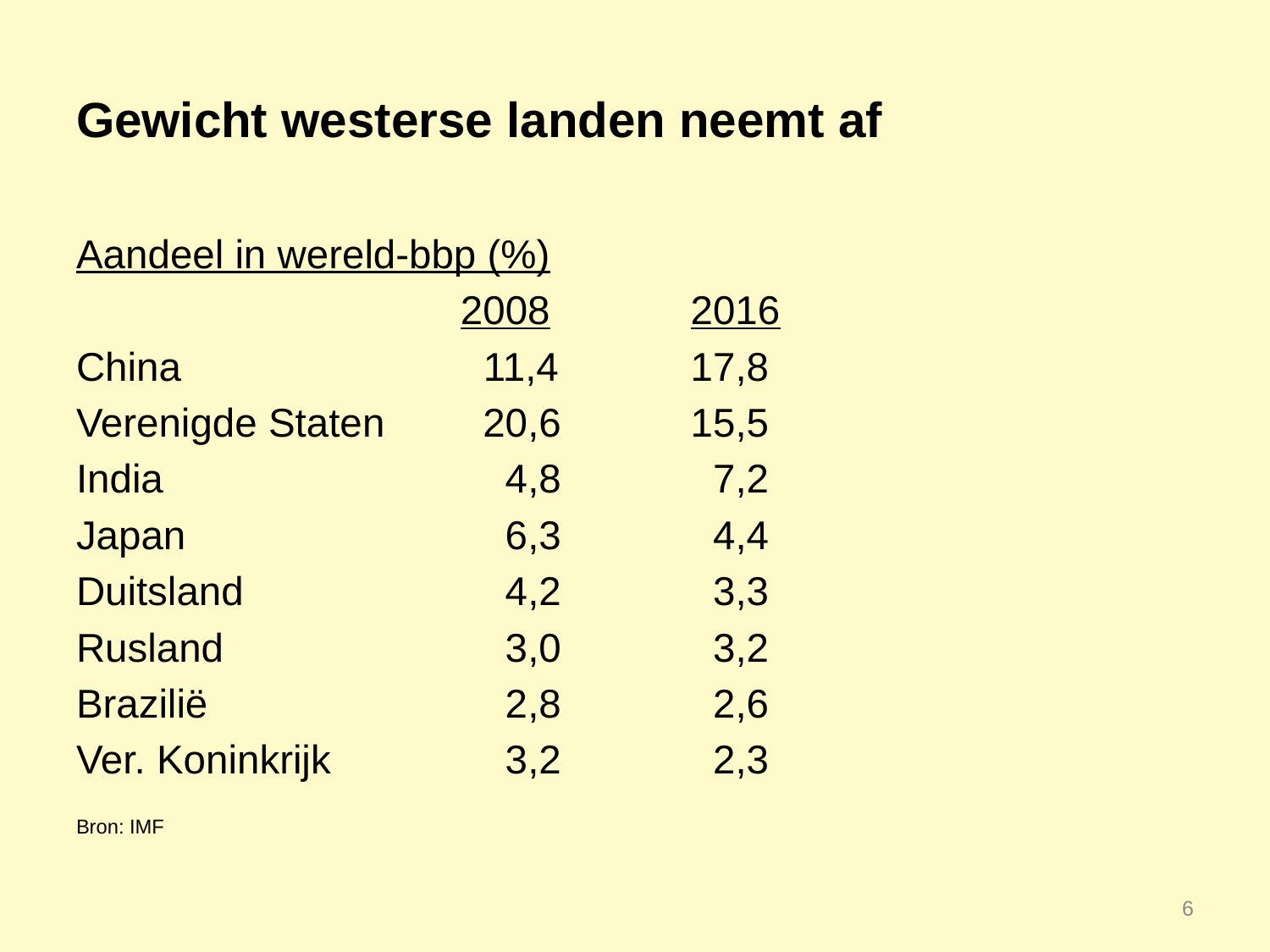

# Gewicht westerse landen neemt af
Aandeel in wereld-bbp (%)
			  2008		 2016
China                           11,4  	 17,8
Verenigde Staten	    20,6  	 15,5
India			      4,8   	   7,2
Japan			      6,3   	   4,4
Duitsland		      4,2   	   3,3
Rusland		      3,0   	   3,2
Brazilië		      2,8   	   2,6
Ver. Koninkrijk	      3,2   	   2,3

Bron: IMF

6